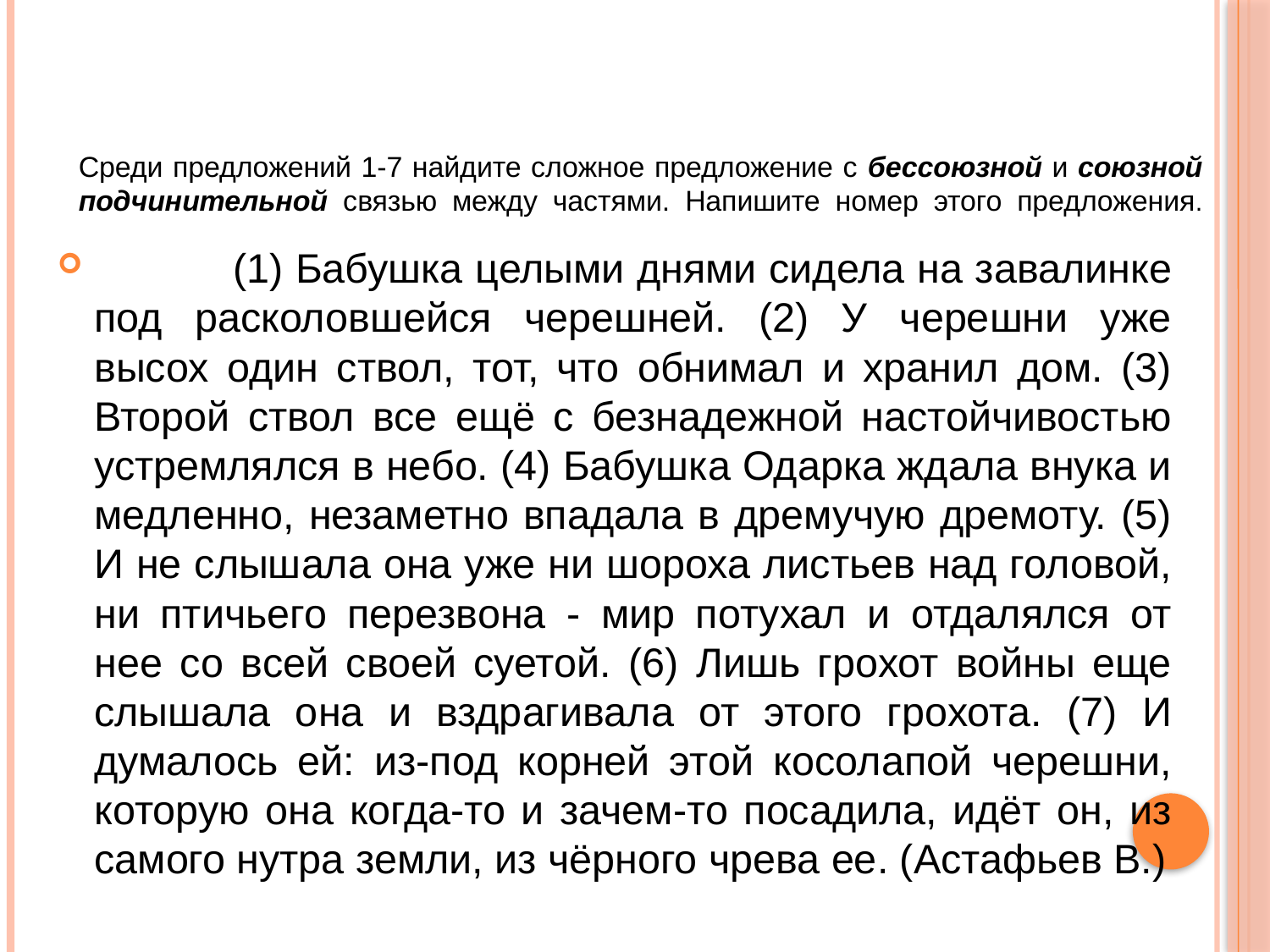

# Среди предложений 1-7 найдите сложное предложение с бессоюзной и союзной подчинительной связью между частями. Напишите номер этого предложения.
           (1) Бабушка целыми днями сидела на завалинке под расколовшейся черешней. (2) У черешни уже высох один ствол, тот, что обнимал и хранил дом. (3) Второй ствол все ещё с безнадежной настойчивостью устремлялся в небо. (4) Бабушка Одарка ждала внука и медленно, незаметно впадала в дремучую дремоту. (5) И не слышала она уже ни шороха листьев над головой, ни птичьего перезвона - мир потухал и отдалялся от нее со всей своей суетой. (6) Лишь грохот войны еще слышала она и вздрагивала от этого грохота. (7) И думалось ей: из-под корней этой косолапой черешни, которую она когда-то и зачем-то посадила, идёт он, из самого нутра земли, из чёрного чрева ее. (Астафьев В.)